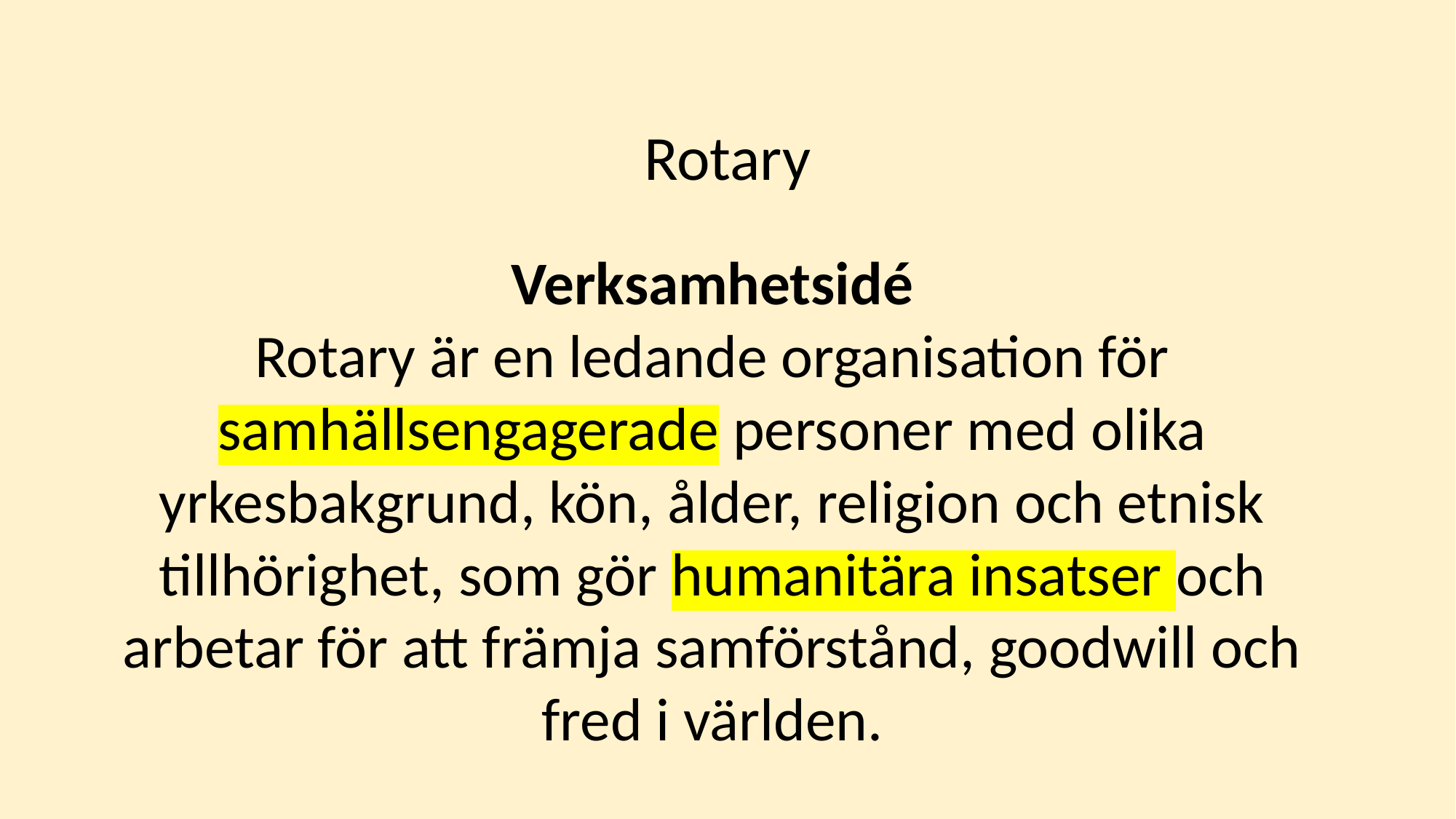

# Rotary
Verksamhetsidé
Rotary är en ledande organisation för samhällsengagerade personer med olika yrkesbakgrund, kön, ålder, religion och etnisk tillhörighet, som gör humanitära insatser och arbetar för att främja samförstånd, goodwill och fred i världen.